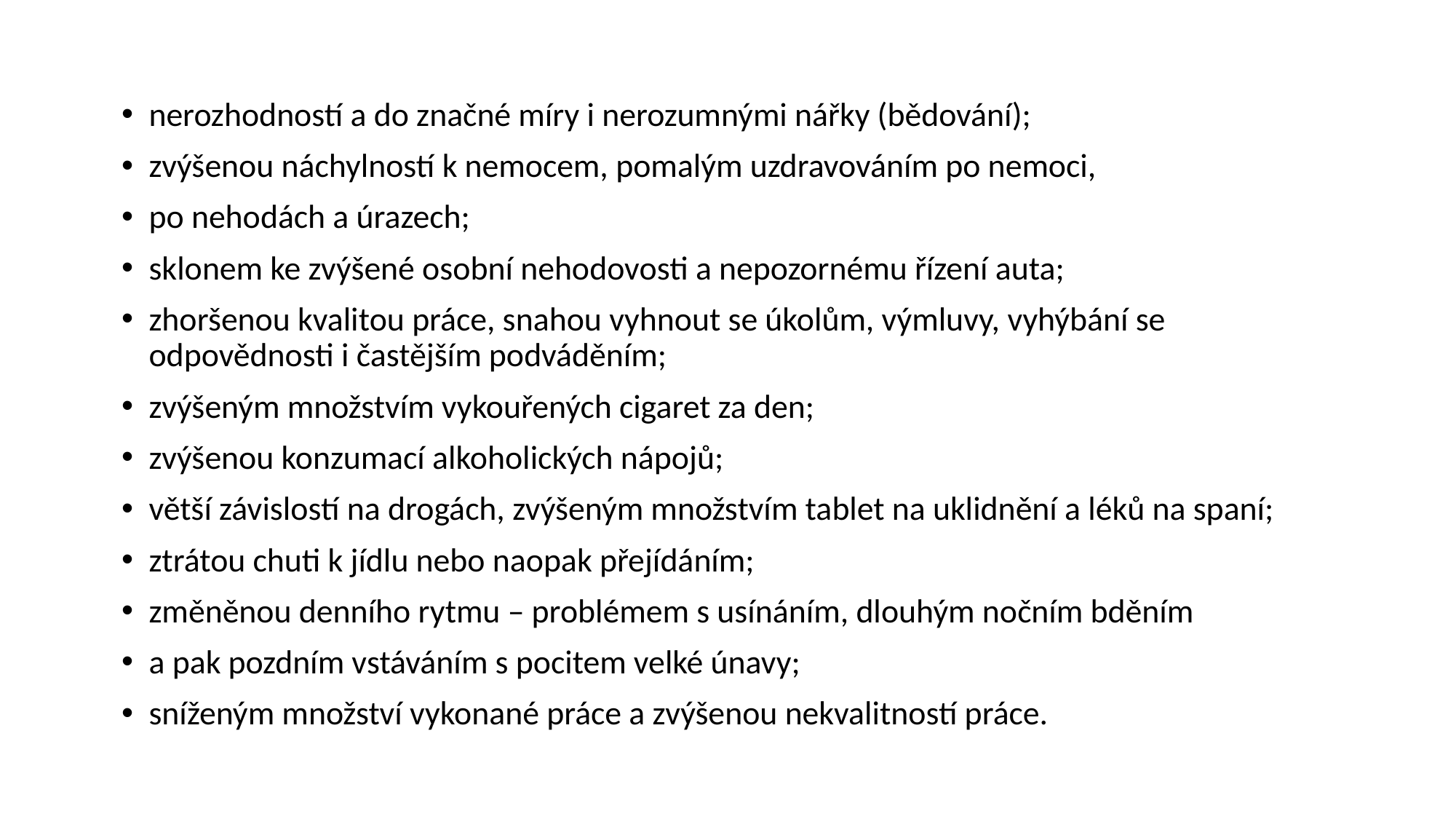

nerozhodností a do značné míry i nerozumnými nářky (bědování);
zvýšenou náchylností k nemocem, pomalým uzdravováním po nemoci,
po nehodách a úrazech;
sklonem ke zvýšené osobní nehodovosti a nepozornému řízení auta;
zhoršenou kvalitou práce, snahou vyhnout se úkolům, výmluvy, vyhýbání se odpovědnosti i častějším podváděním;
zvýšeným množstvím vykouřených cigaret za den;
zvýšenou konzumací alkoholických nápojů;
větší závislostí na drogách, zvýšeným množstvím tablet na uklidnění a léků na spaní;
ztrátou chuti k jídlu nebo naopak přejídáním;
změněnou denního rytmu – problémem s usínáním, dlouhým nočním bděním
a pak pozdním vstáváním s pocitem velké únavy;
sníženým množství vykonané práce a zvýšenou nekvalitností práce.

# Behaviorální příznaky stresu